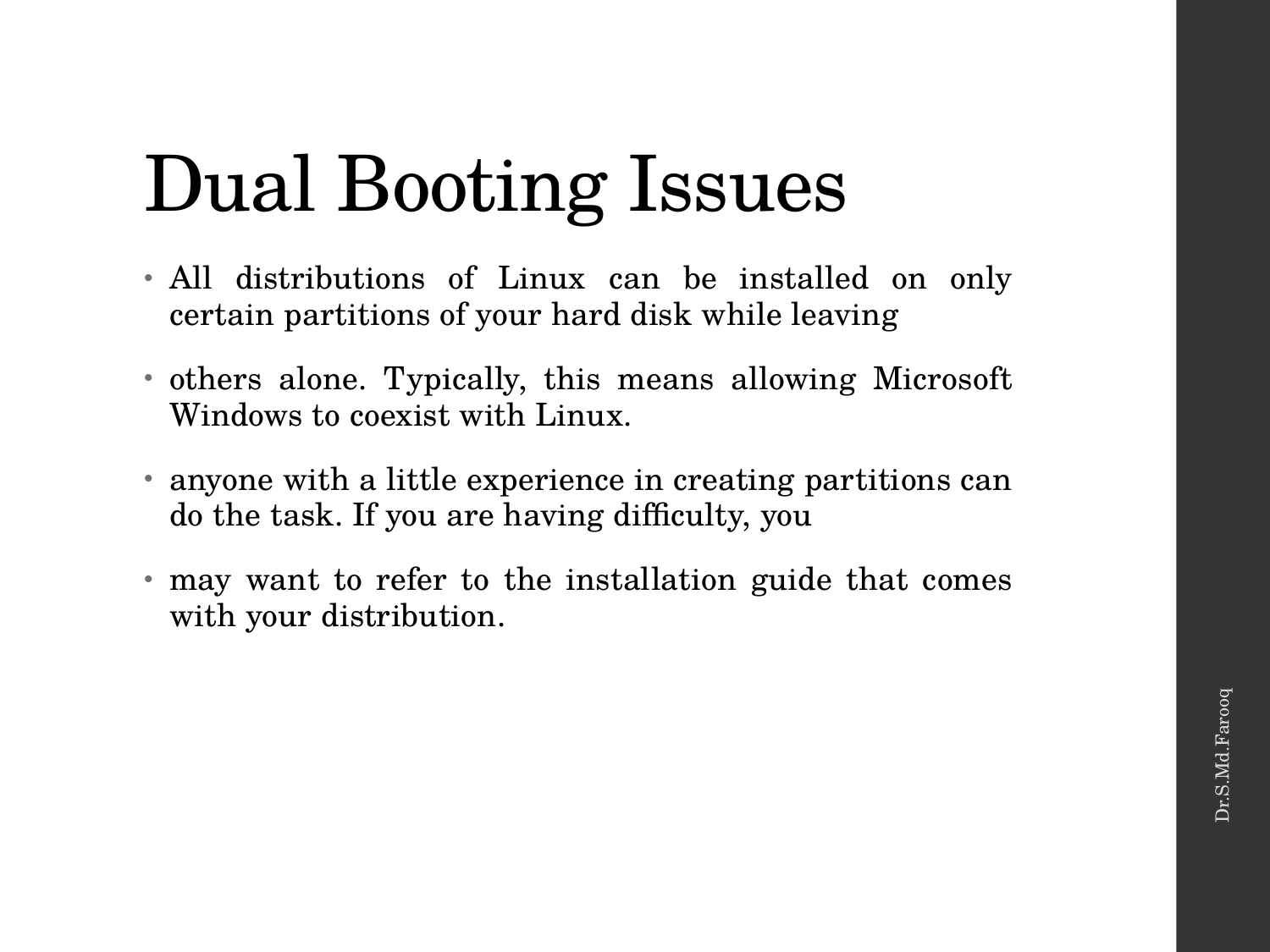

# Dual Booting Issues
All distributions of Linux can be installed on only certain partitions of your hard disk while leaving
others alone. Typically, this means allowing Microsoft Windows to coexist with Linux.
anyone with a little experience in creating partitions can do the task. If you are having difficulty, you
may want to refer to the installation guide that comes with your distribution.
Dr.S.Md.Farooq